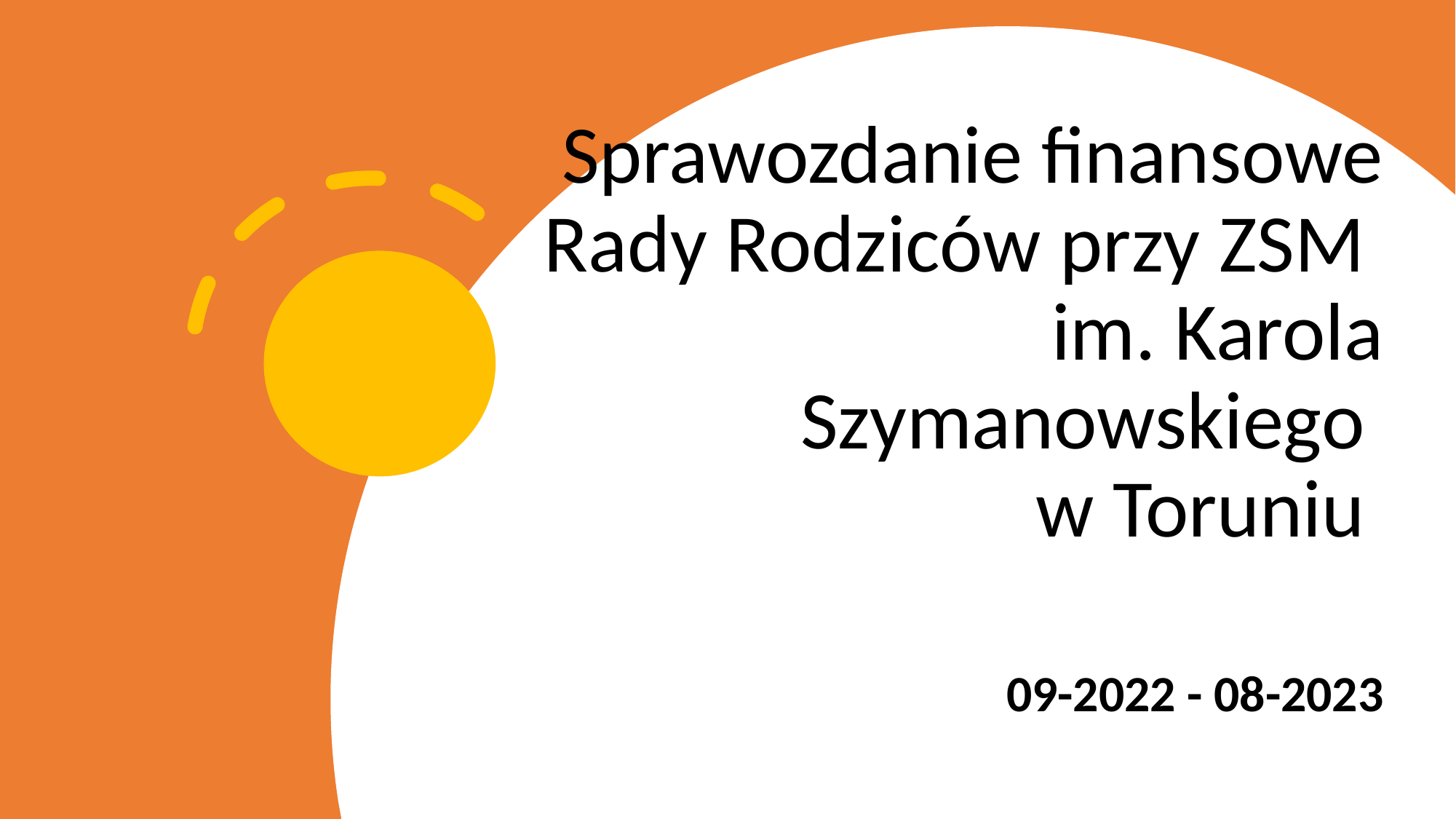

# Sprawozdanie finansowe Rady Rodziców przy ZSM im. Karola Szymanowskiego w Toruniu

09-2022 - 08-2023